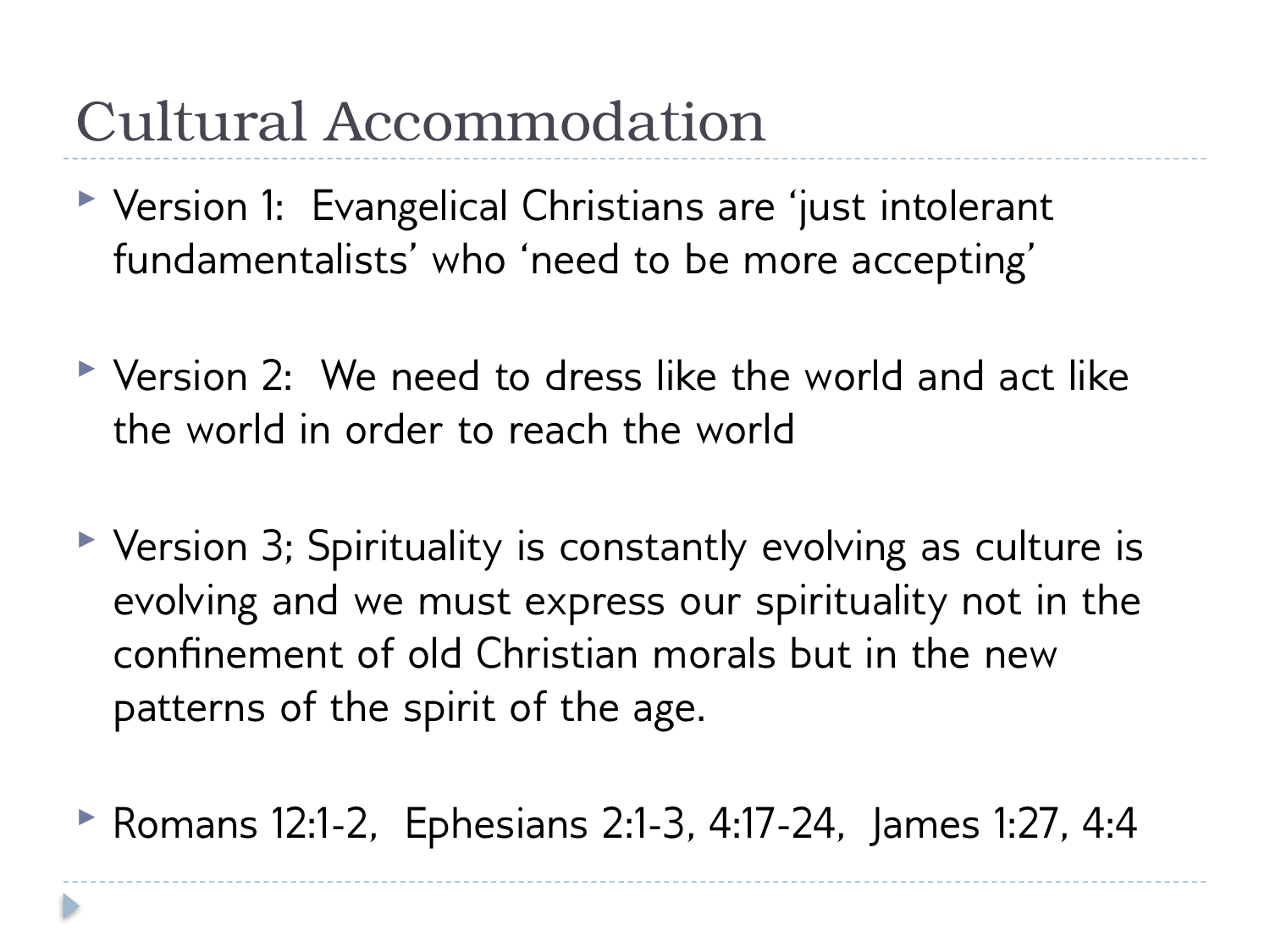

# Cultural Accommodation
Version 1:  Evangelical Christians are ‘just intolerant fundamentalists’ who ‘need to be more accepting’
Version 2:  We need to dress like the world and act like the world in order to reach the world
Version 3; Spirituality is constantly evolving as culture is evolving and we must express our spirituality not in the confinement of old Christian morals but in the new patterns of the spirit of the age.
Romans 12:1-2,  Ephesians 2:1-3, 4:17-24,  James 1:27, 4:4